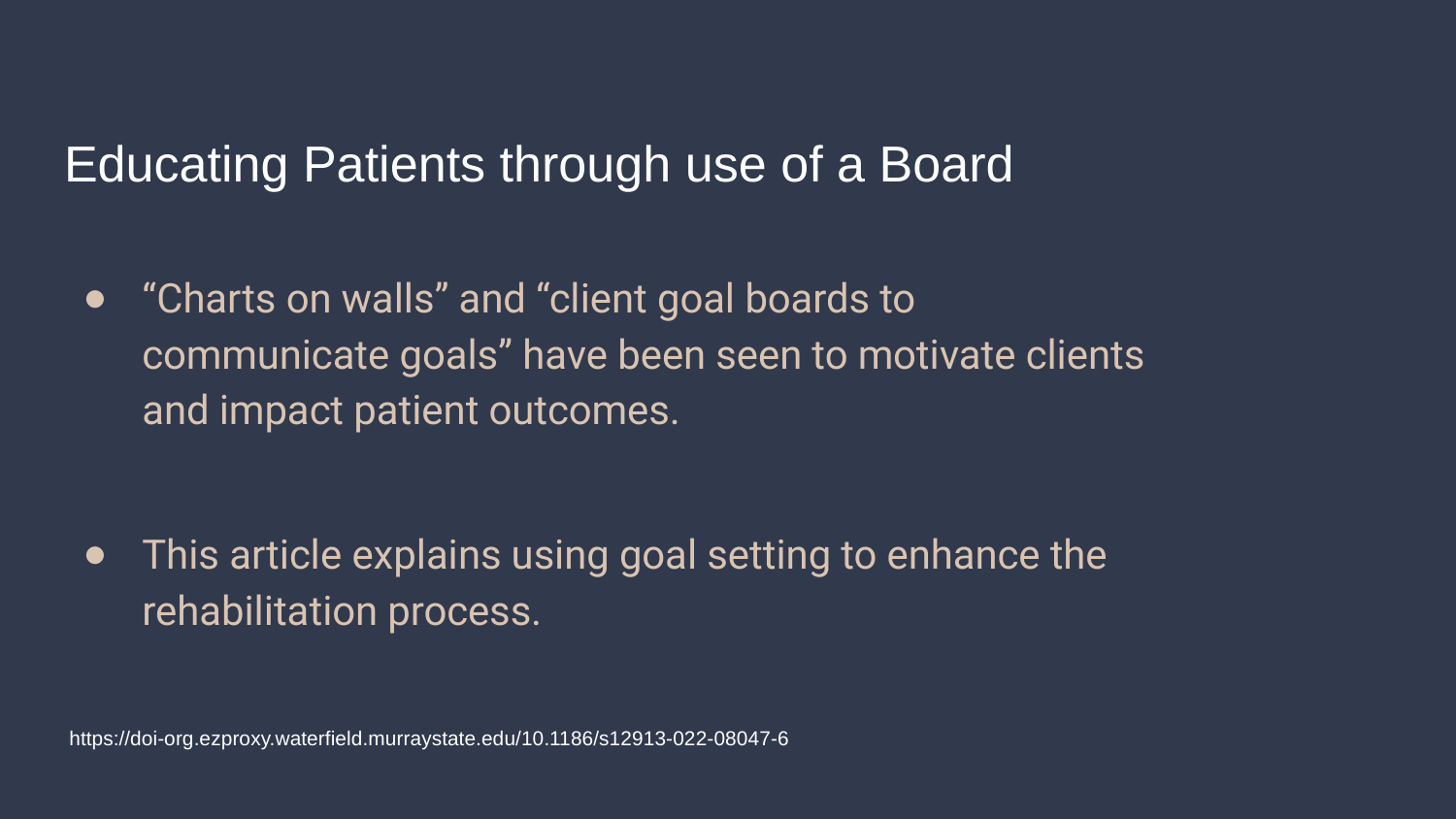

# Educating Patients through use of a Board
“Charts on walls” and “client goal boards to communicate goals” have been seen to motivate clients and impact patient outcomes.

This article explains using goal setting to enhance the rehabilitation process.

 https://doi-org.ezproxy.waterfield.murraystate.edu/10.1186/s12913-022-08047-6